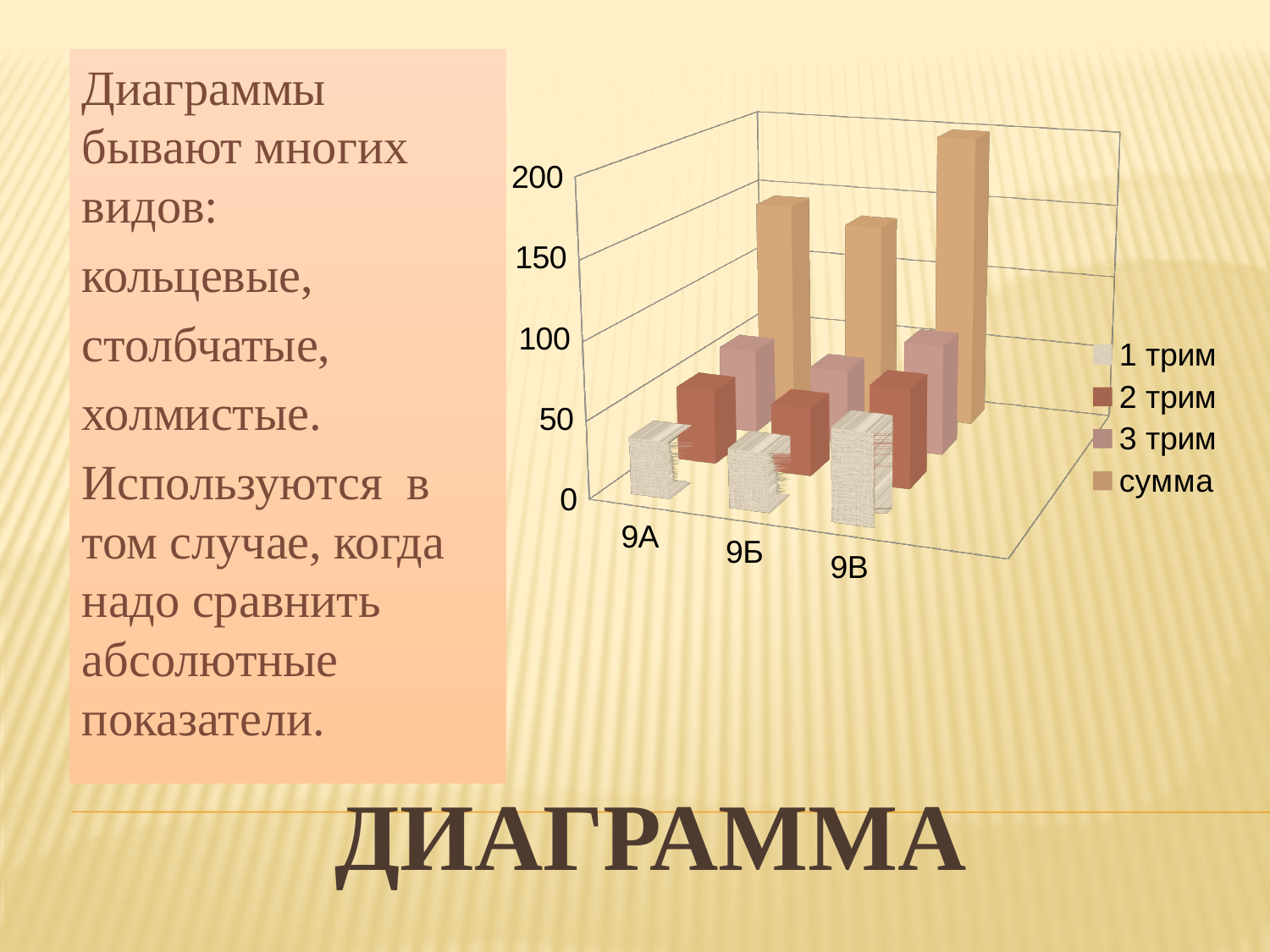

Диаграммы бывают многих видов:
кольцевые,
столбчатые,
холмистые.
Используются  в том случае, когда надо сравнить абсолютные показатели.

[unsupported chart]

# Диаграмма